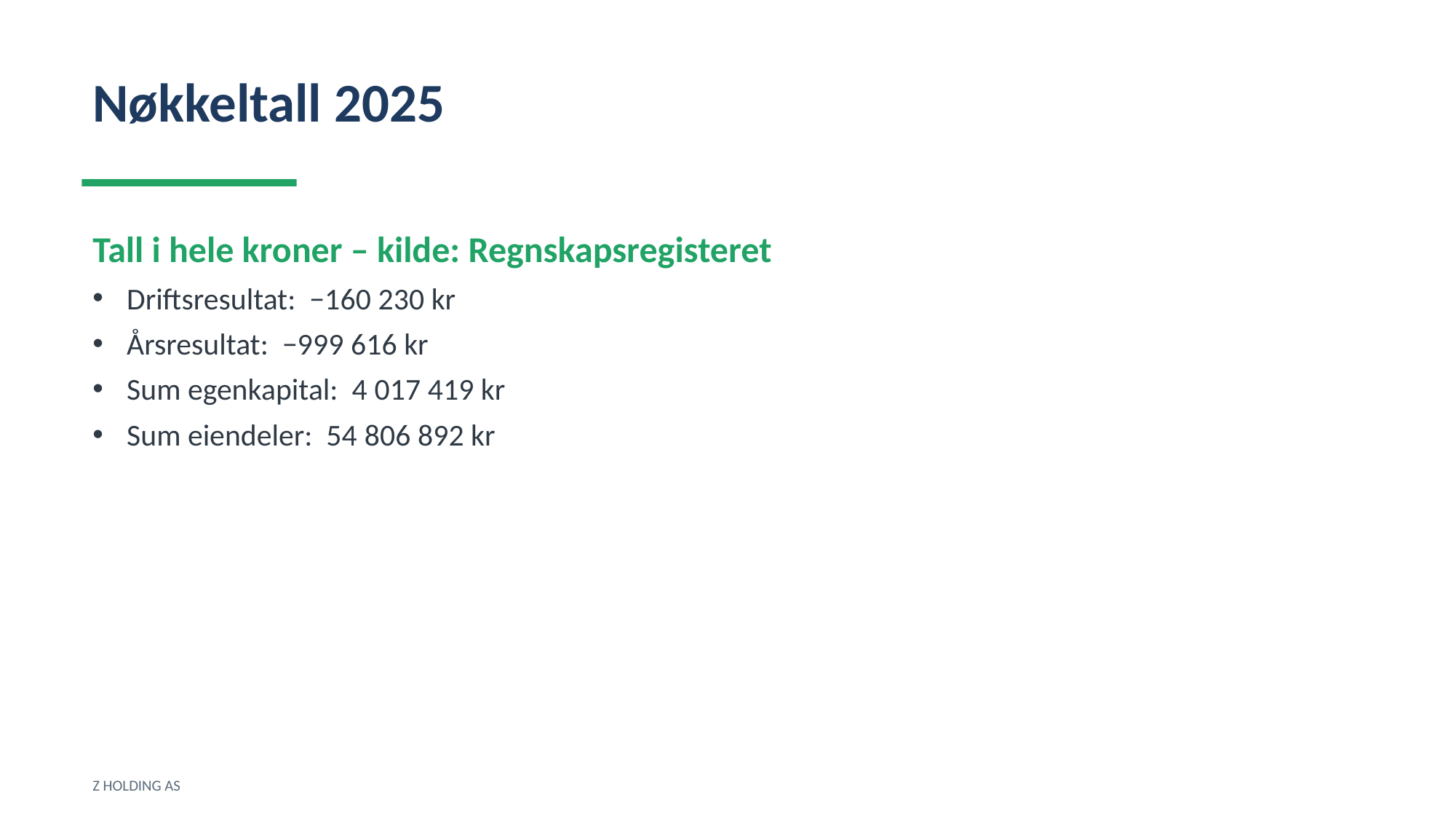

Nøkkeltall 2025

Tall i hele kroner – kilde: Regnskapsregisteret
Driftsresultat:  −160 230 kr
Årsresultat:  −999 616 kr
Sum egenkapital:  4 017 419 kr
Sum eiendeler:  54 806 892 kr
Z HOLDING AS